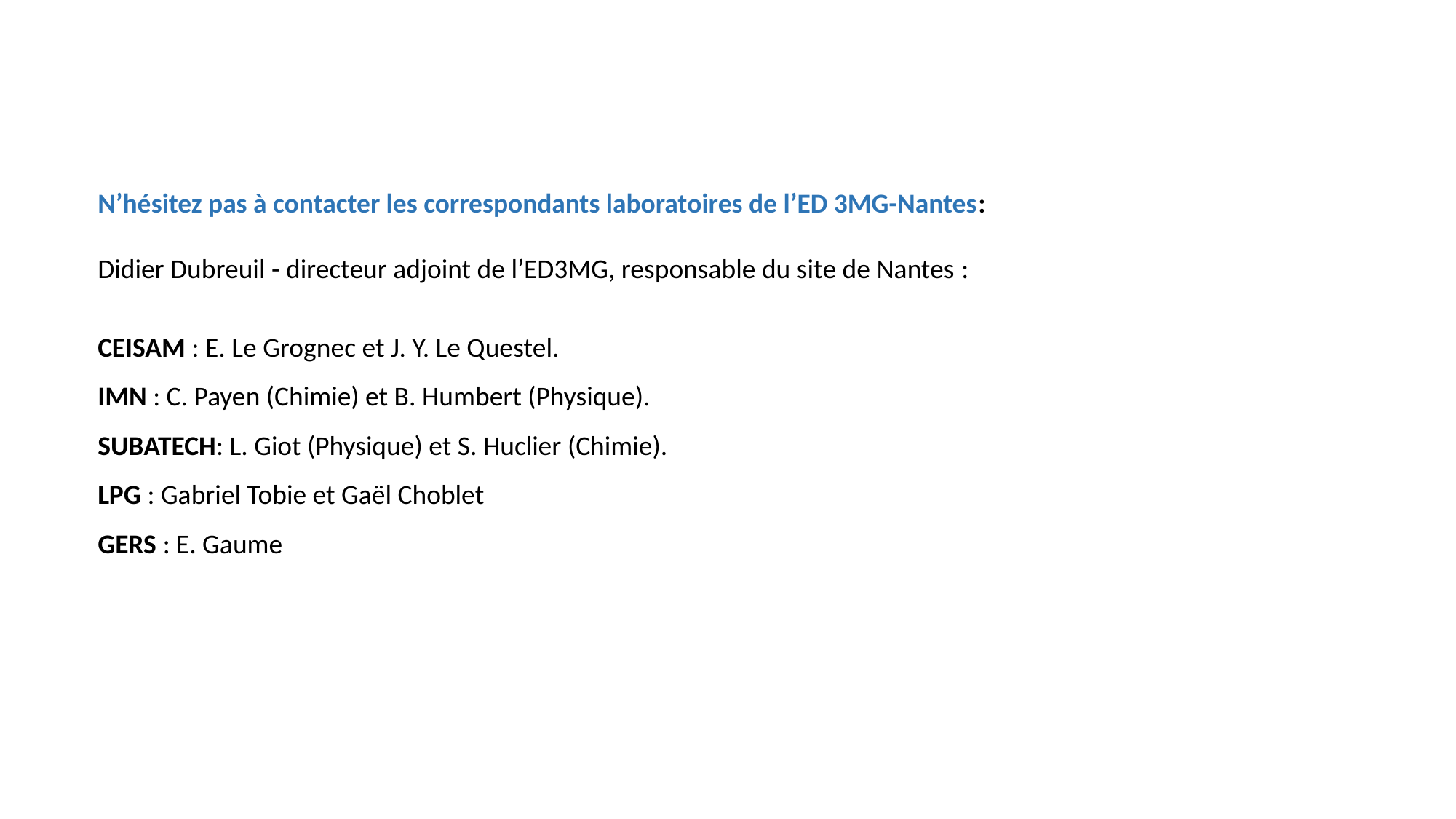

N’hésitez pas à contacter les correspondants laboratoires de l’ED 3MG-Nantes:

Didier Dubreuil - directeur adjoint de l’ED3MG, responsable du site de Nantes :

CEISAM : E. Le Grognec et J. Y. Le Questel.
IMN : C. Payen (Chimie) et B. Humbert (Physique).
SUBATECH: L. Giot (Physique) et S. Huclier (Chimie).
LPG : Gabriel Tobie et Gaël Choblet
GERS : E. Gaume